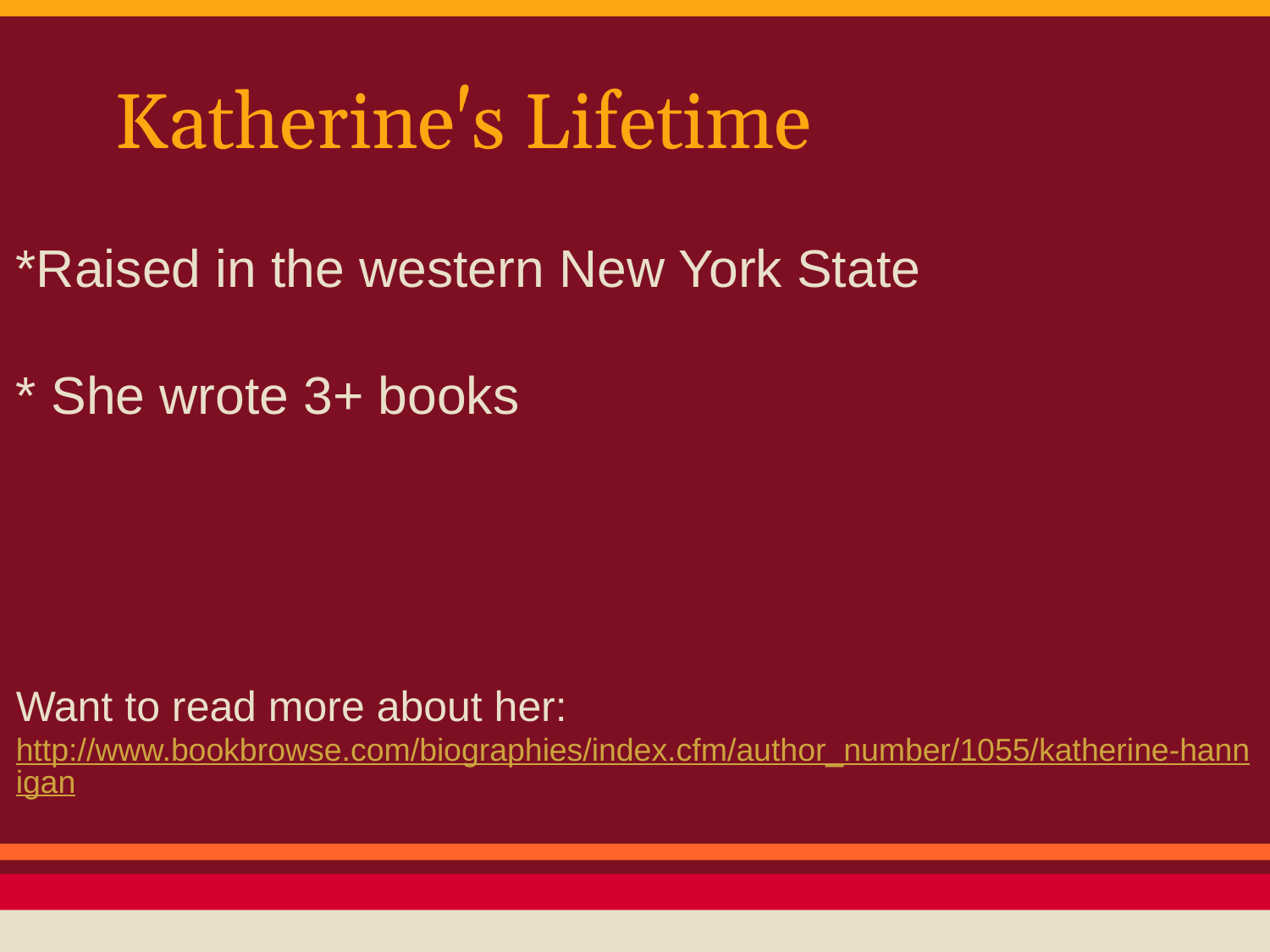

# Katherine's Lifetime
*Raised in the western New York State

* She wrote 3+ books

Want to read more about her:
http://www.bookbrowse.com/biographies/index.cfm/author_number/1055/katherine-hannigan